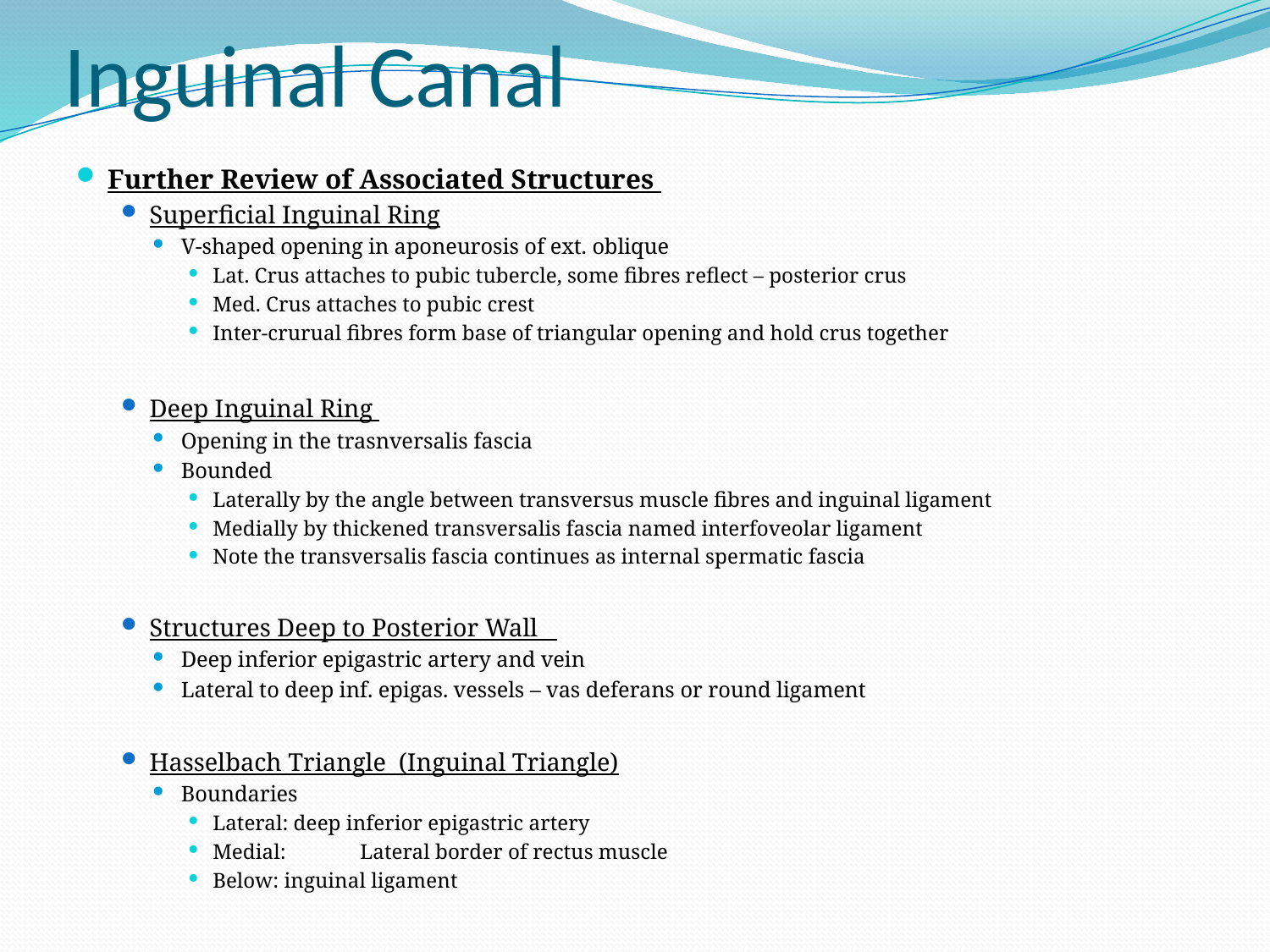

# Inguinal Canal

Further Review of Associated Structures
Superficial Inguinal Ring
V-shaped opening in aponeurosis of ext. oblique
Lat. Crus attaches to pubic tubercle, some fibres reflect – posterior crus
Med. Crus attaches to pubic crest
Inter-crurual fibres form base of triangular opening and hold crus together

Deep Inguinal Ring
Opening in the trasnversalis fascia
Bounded
Laterally by the angle between transversus muscle fibres and inguinal ligament
Medially by thickened transversalis fascia named interfoveolar ligament
Note the transversalis fascia continues as internal spermatic fascia

Structures Deep to Posterior Wall
Deep inferior epigastric artery and vein
Lateral to deep inf. epigas. vessels – vas deferans or round ligament

Hasselbach Triangle  (Inguinal Triangle)
Boundaries
Lateral: deep inferior epigastric artery
Medial: 	Lateral border of rectus muscle
Below: inguinal ligament